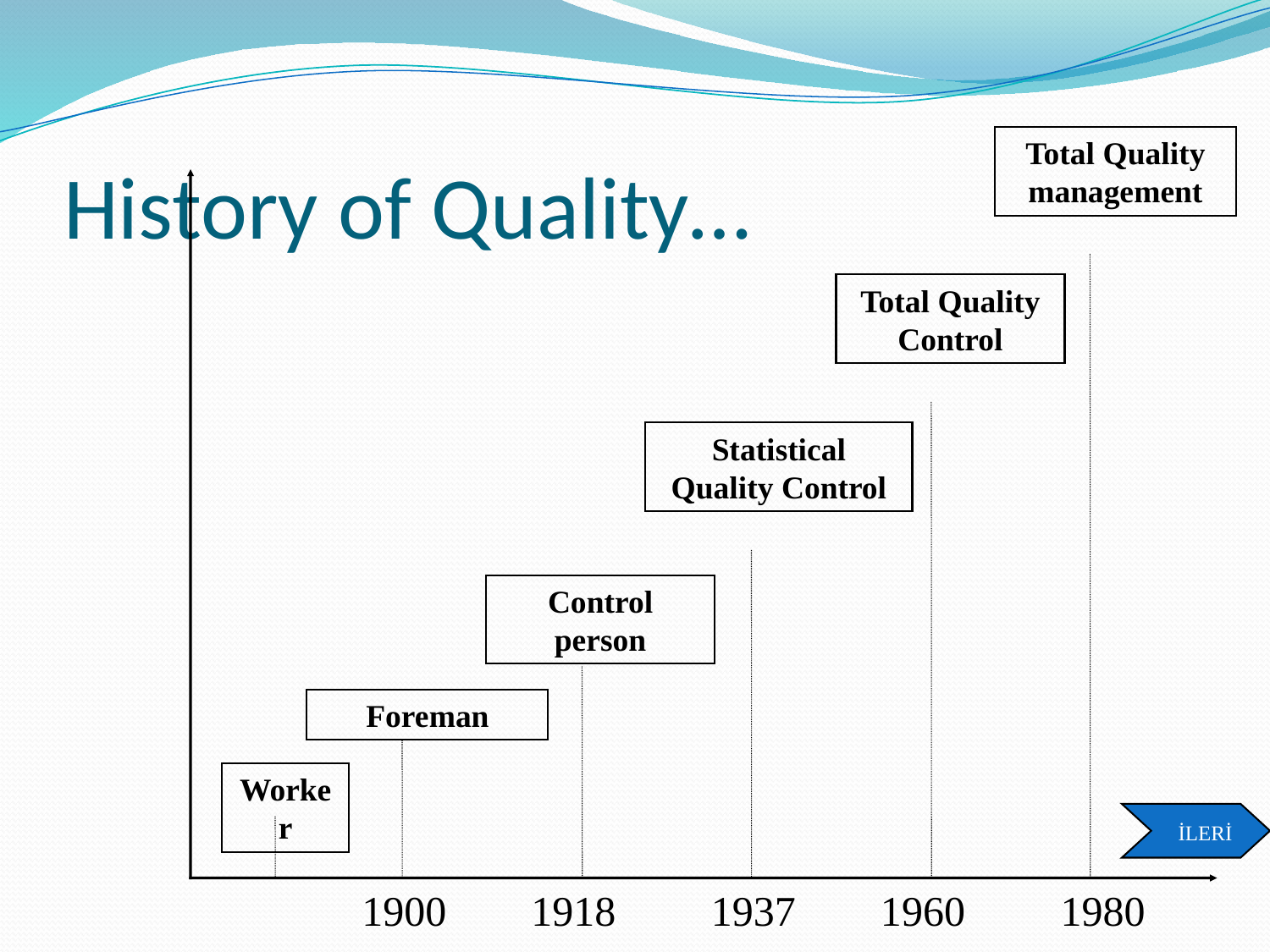

# History of Quality…
Total Quality management

Total Quality Control

Statistical Quality Control

Control person

Foreman

Worker

               1900        1918         1937        1960         1980

İLERİ